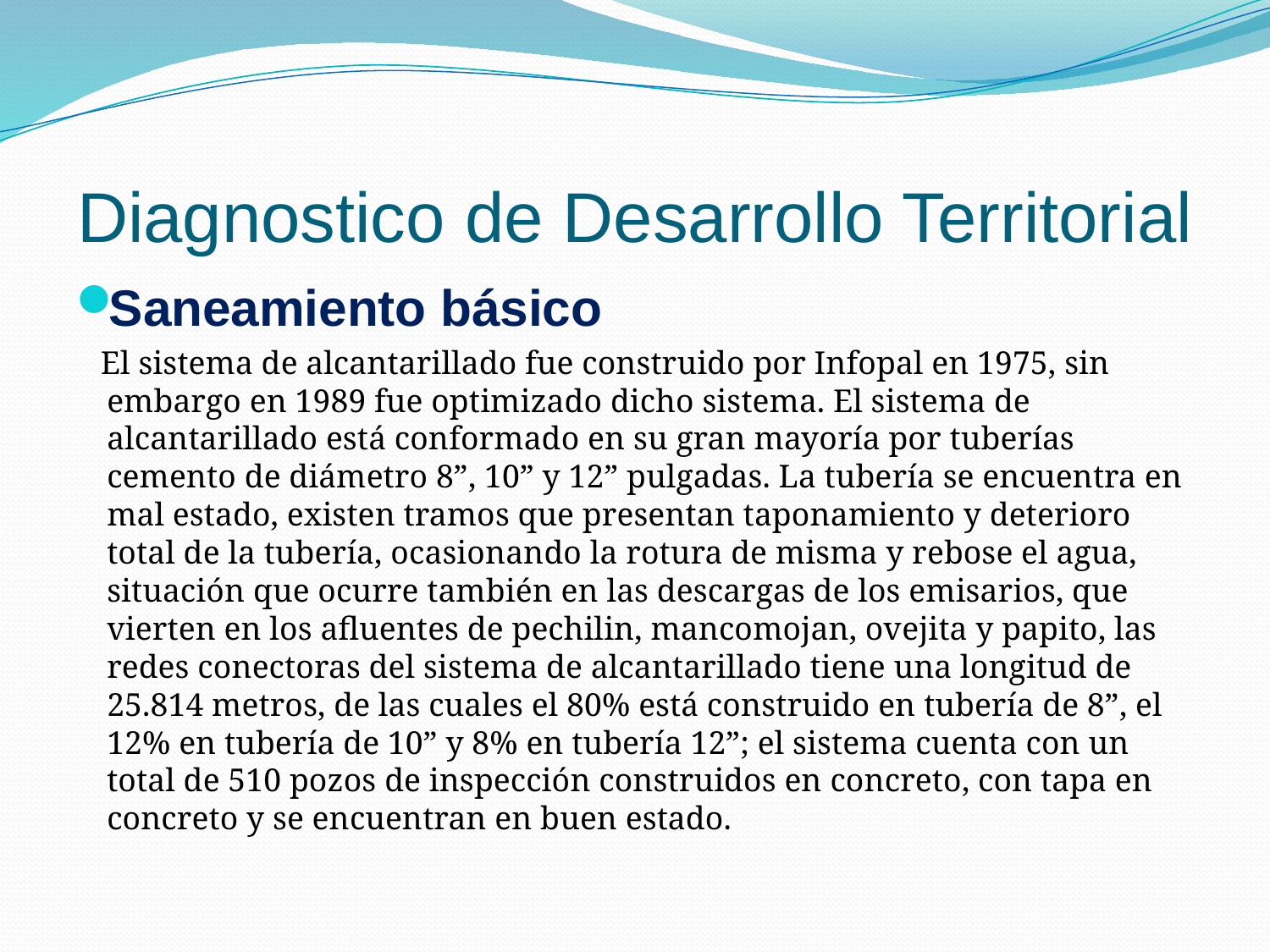

# Diagnostico de Desarrollo Territorial
Saneamiento básico
   El sistema de alcantarillado fue construido por Infopal en 1975, sin embargo en 1989 fue optimizado dicho sistema. El sistema de alcantarillado está conformado en su gran mayoría por tuberías cemento de diámetro 8”, 10” y 12” pulgadas. La tubería se encuentra en mal estado, existen tramos que presentan taponamiento y deterioro total de la tubería, ocasionando la rotura de misma y rebose el agua, situación que ocurre también en las descargas de los emisarios, que vierten en los afluentes de pechilin, mancomojan, ovejita y papito, las redes conectoras del sistema de alcantarillado tiene una longitud de 25.814 metros, de las cuales el 80% está construido en tubería de 8”, el 12% en tubería de 10” y 8% en tubería 12”; el sistema cuenta con un total de 510 pozos de inspección construidos en concreto, con tapa en concreto y se encuentran en buen estado.